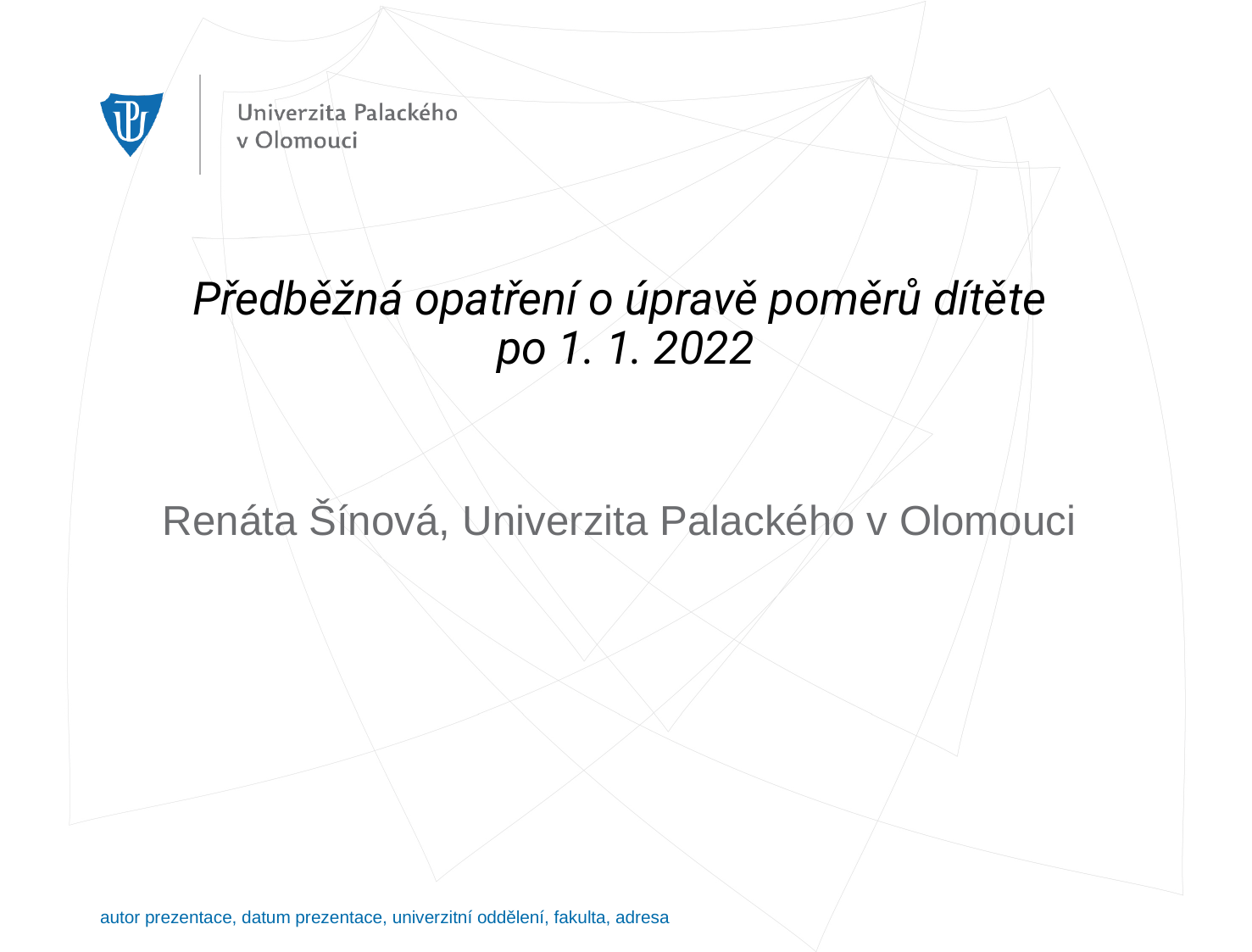

# Předběžná opatření o úpravě poměrů dítěte po 1. 1. 2022
Renáta Šínová, Univerzita Palackého v Olomouci
autor prezentace, datum prezentace, univerzitní oddělení, fakulta, adresa